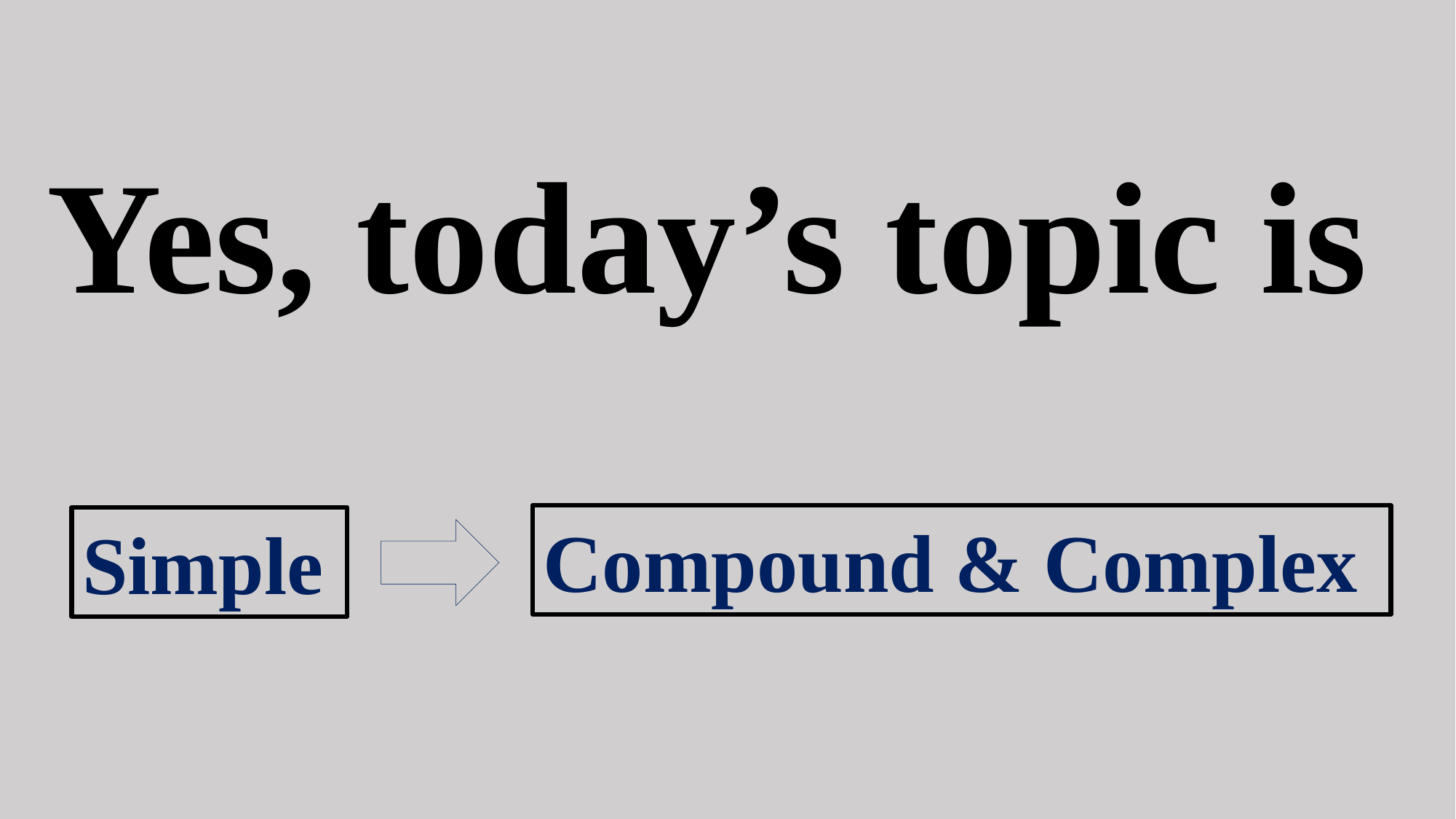

Yes, today’s topic is
Compound & Complex
Simple